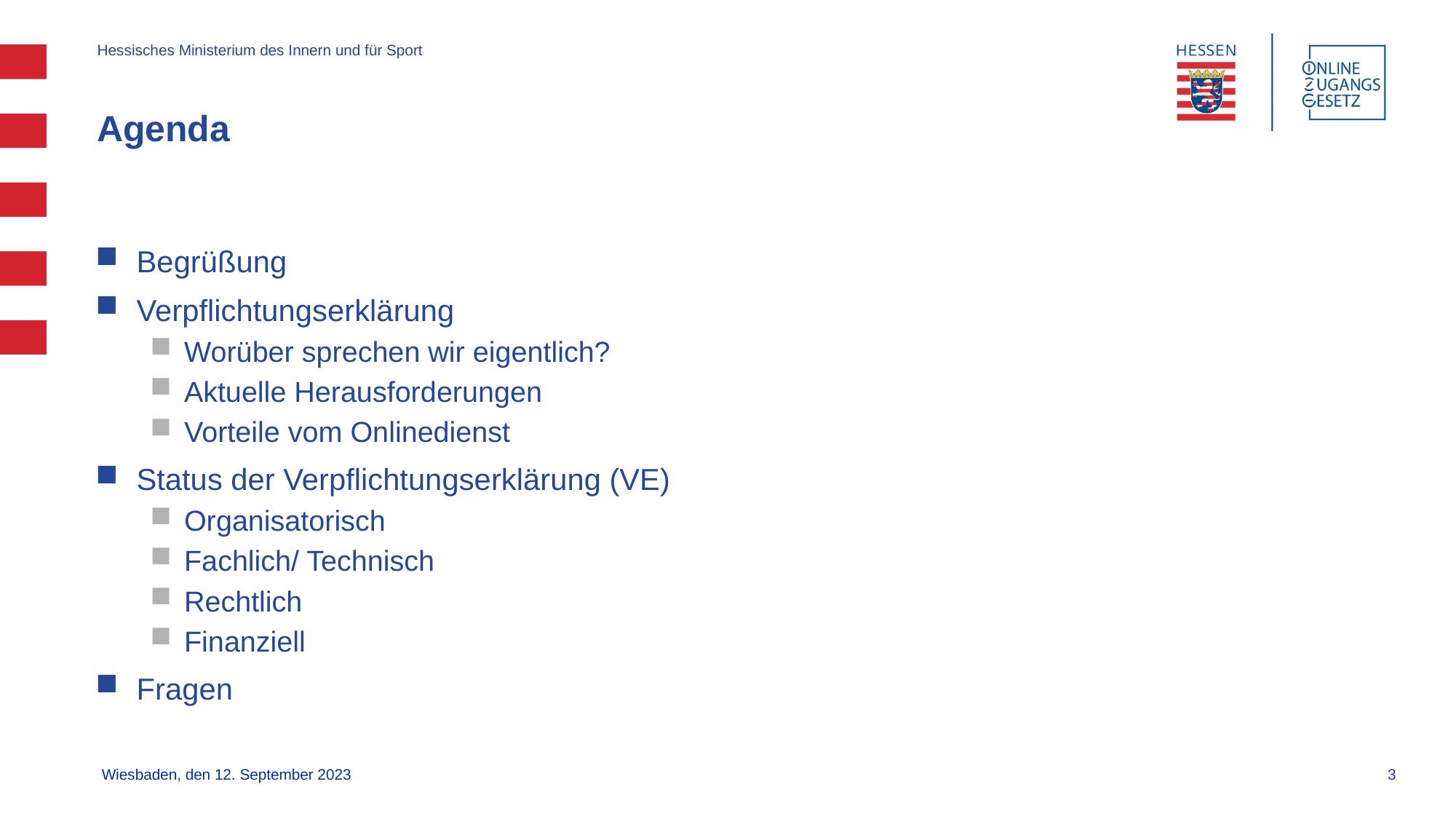

# Agenda
Begrüßung
Verpflichtungserklärung
Worüber sprechen wir eigentlich?
Aktuelle Herausforderungen
Vorteile vom Onlinedienst
Status der Verpflichtungserklärung (VE)
Organisatorisch
Fachlich/ Technisch
Rechtlich
Finanziell
Fragen